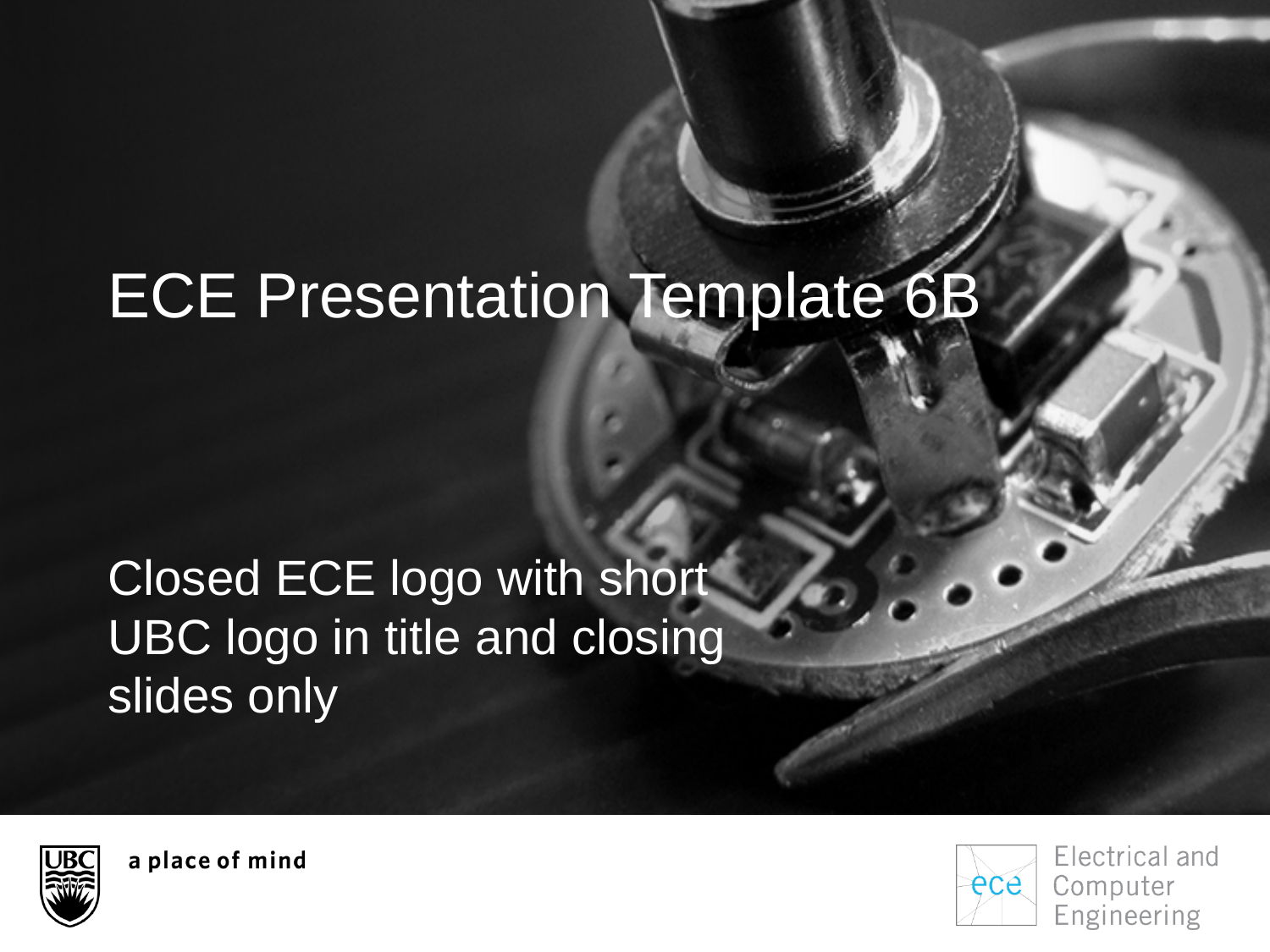

# ECE Presentation Template 6B
Closed ECE logo with short UBC logo in title and closing slides only